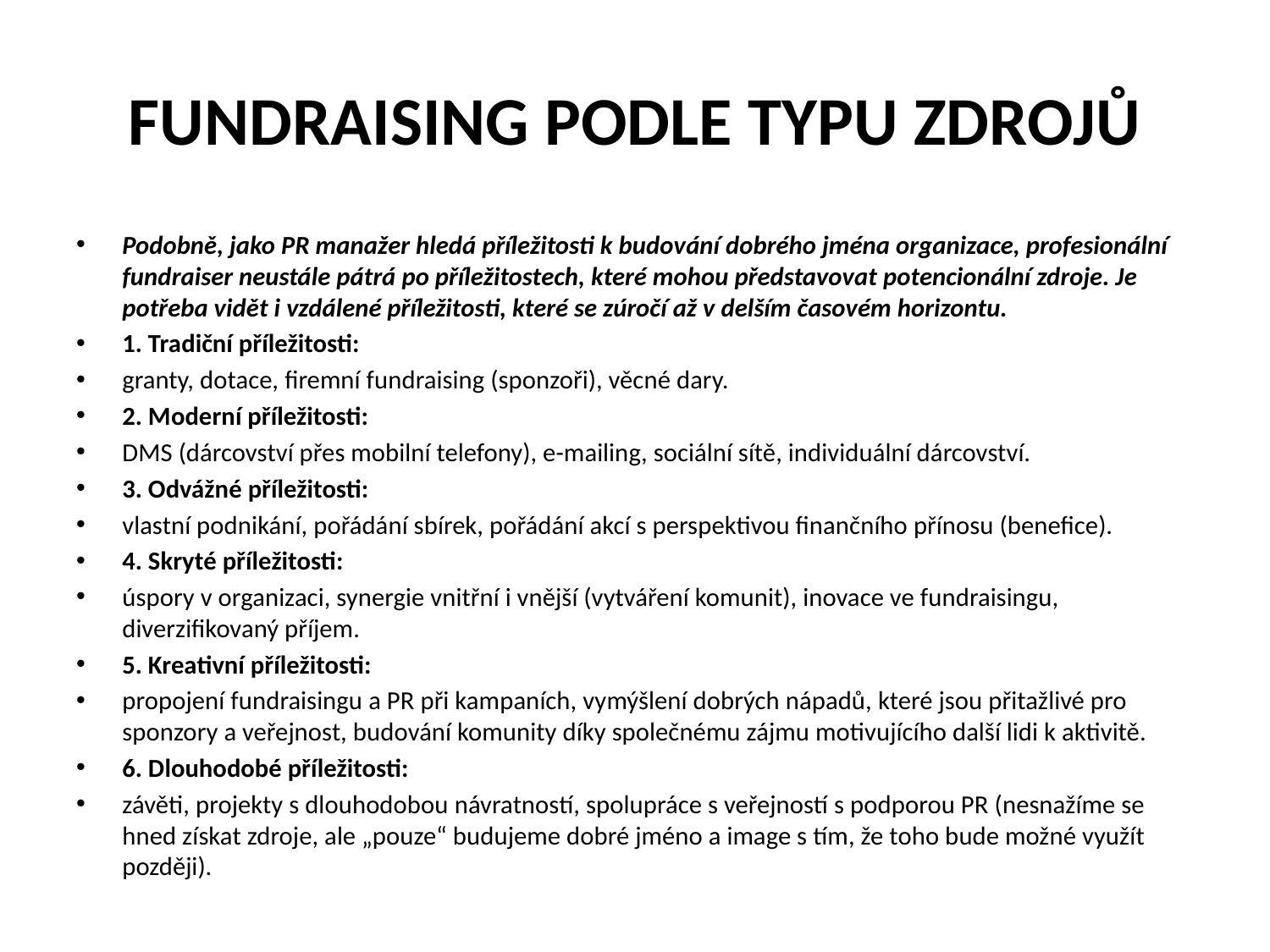

# FUNDRAISING PODLE TYPU ZDROJŮ
Podobně, jako PR manažer hledá příležitosti k budování dobrého jména organizace, profesionální fundraiser neustále pátrá po příležitostech, které mohou představovat potencionální zdroje. Je potřeba vidět i vzdálené příležitosti, které se zúročí až v delším časovém horizontu.
1. Tradiční příležitosti:
granty, dotace, firemní fundraising (sponzoři), věcné dary.
2. Moderní příležitosti:
DMS (dárcovství přes mobilní telefony), e-mailing, sociální sítě, individuální dárcovství.
3. Odvážné příležitosti:
vlastní podnikání, pořádání sbírek, pořádání akcí s perspektivou finančního přínosu (benefice).
4. Skryté příležitosti:
úspory v organizaci, synergie vnitřní i vnější (vytváření komunit), inovace ve fundraisingu, diverzifikovaný příjem.
5. Kreativní příležitosti:
propojení fundraisingu a PR při kampaních, vymýšlení dobrých nápadů, které jsou přitažlivé pro sponzory a veřejnost, budování komunity díky společnému zájmu motivujícího další lidi k aktivitě.
6. Dlouhodobé příležitosti:
závěti, projekty s dlouhodobou návratností, spolupráce s veřejností s podporou PR (nesnažíme se hned získat zdroje, ale „pouze“ budujeme dobré jméno a image s tím, že toho bude možné využít později).